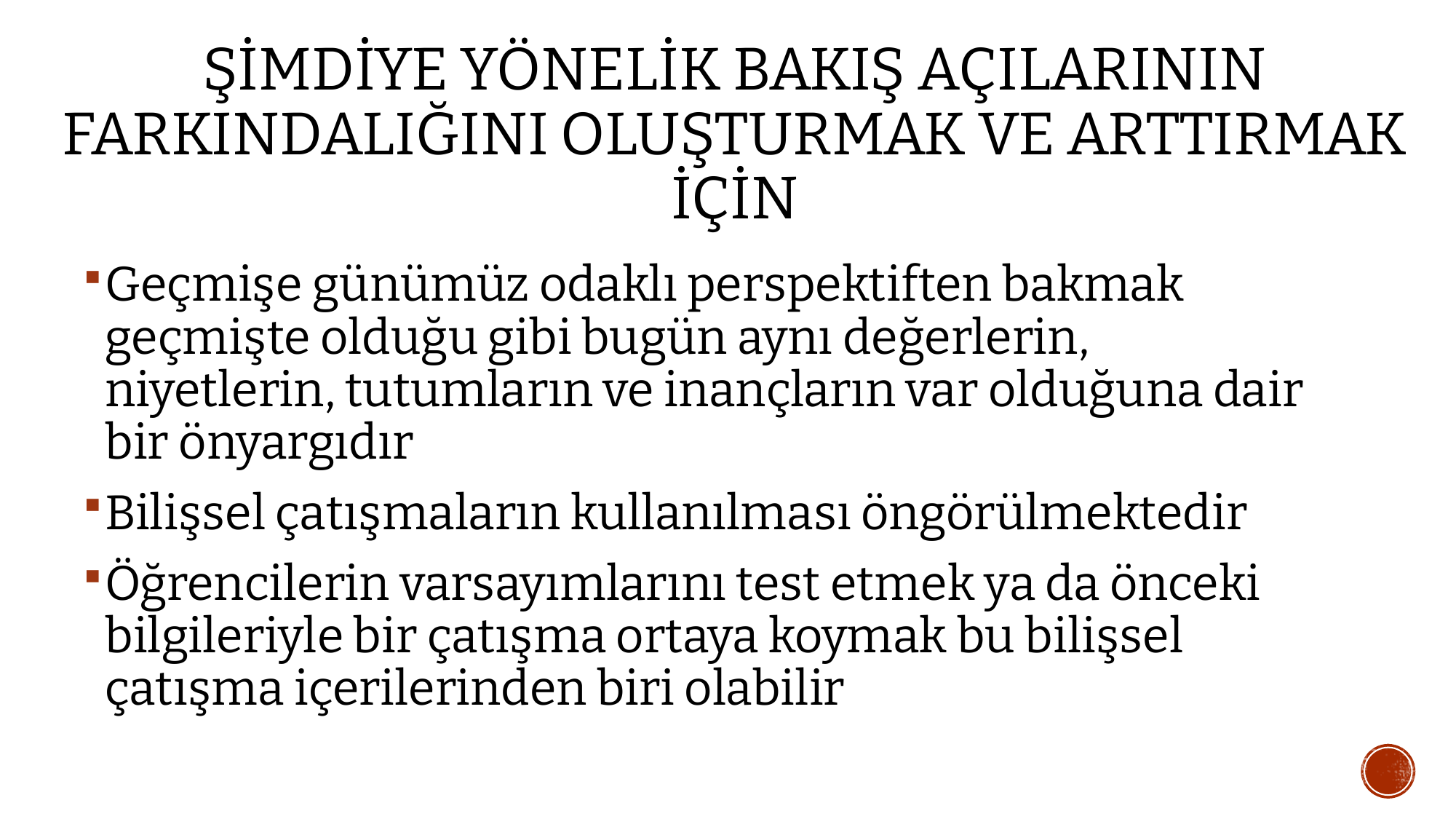

# Şimdiye yönelik bakış açılarının farkındalığını oluşturmak ve arttırmak için
Geçmişe günümüz odaklı perspektiften bakmak geçmişte olduğu gibi bugün aynı değerlerin, niyetlerin, tutumların ve inançların var olduğuna dair bir önyargıdır
Bilişsel çatışmaların kullanılması öngörülmektedir
Öğrencilerin varsayımlarını test etmek ya da önceki bilgileriyle bir çatışma ortaya koymak bu bilişsel çatışma içerilerinden biri olabilir